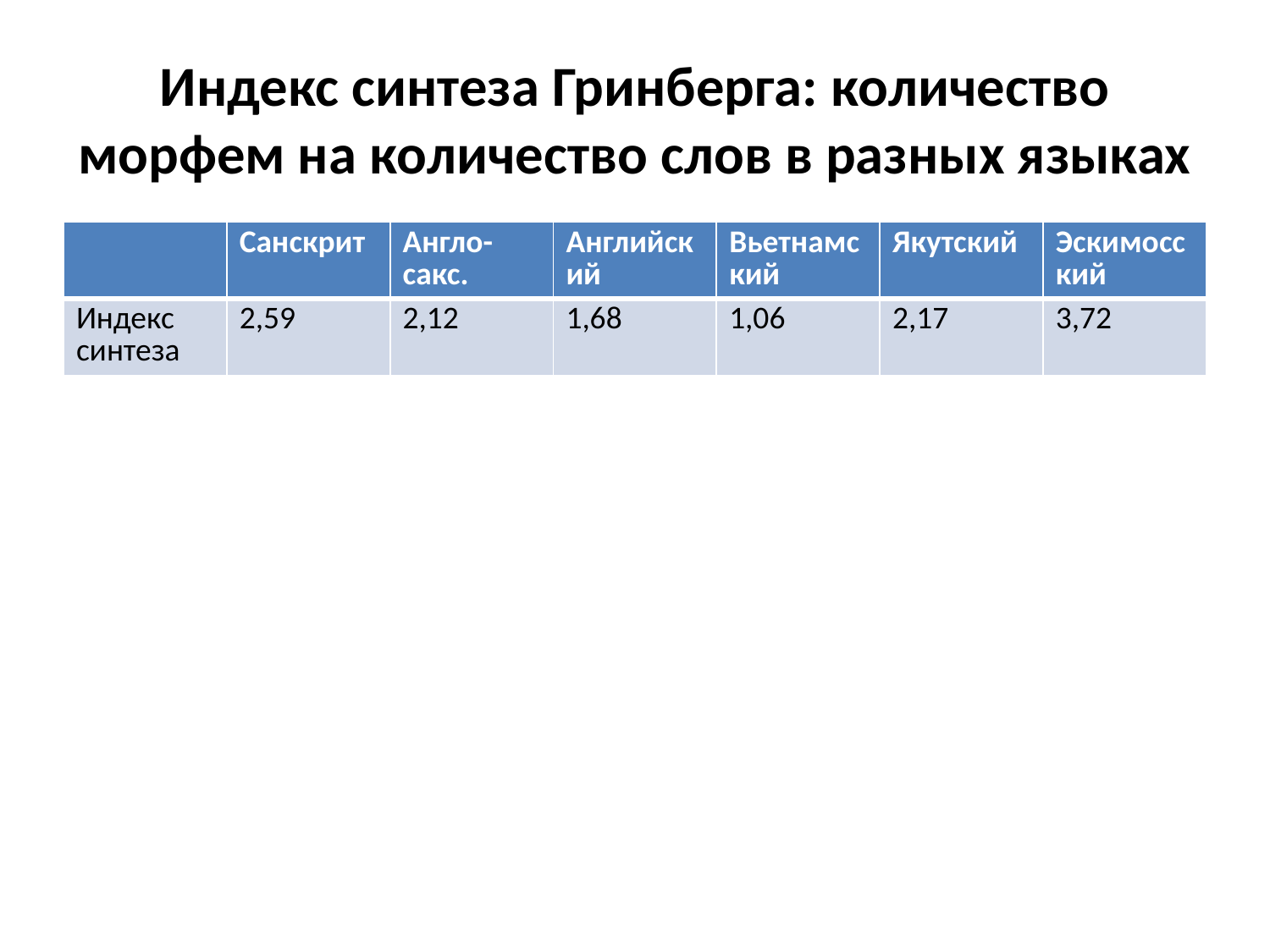

# Индекс синтеза Гринберга: количество морфем на количество слов в разных языках
|  | Санскрит | Англо-сакс. | Английский | Вьетнамский | Якутский | Эскимосский |
| --- | --- | --- | --- | --- | --- | --- |
| Индекс синтеза | 2,59 | 2,12 | 1,68 | 1,06 | 2,17 | 3,72 |